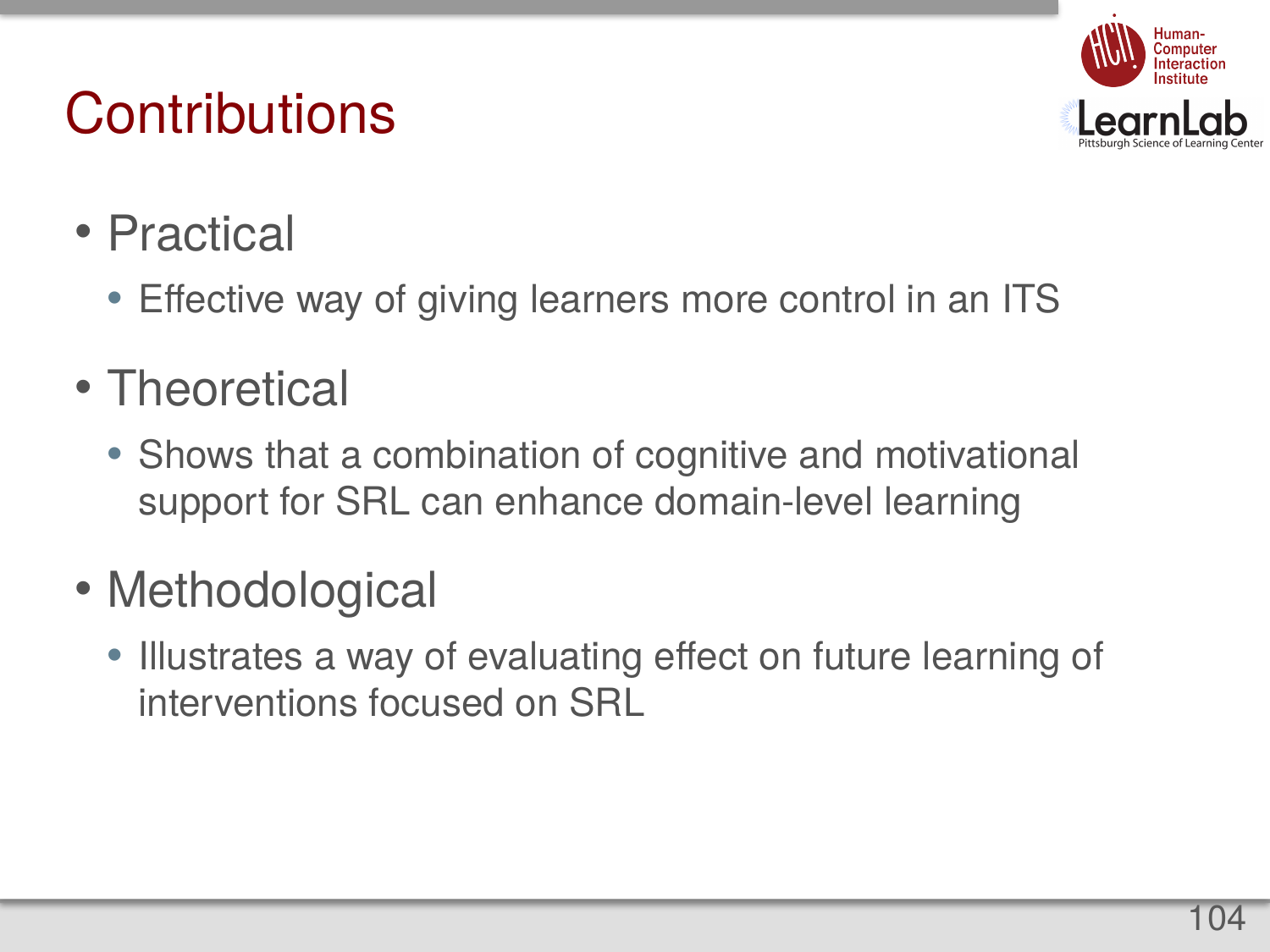

# Contributions
Practical
Effective way of giving learners more control in an ITS
Theoretical
Shows that a combination of cognitive and motivational support for SRL can enhance domain-level learning
Methodological
Illustrates a way of evaluating effect on future learning of interventions focused on SRL

104